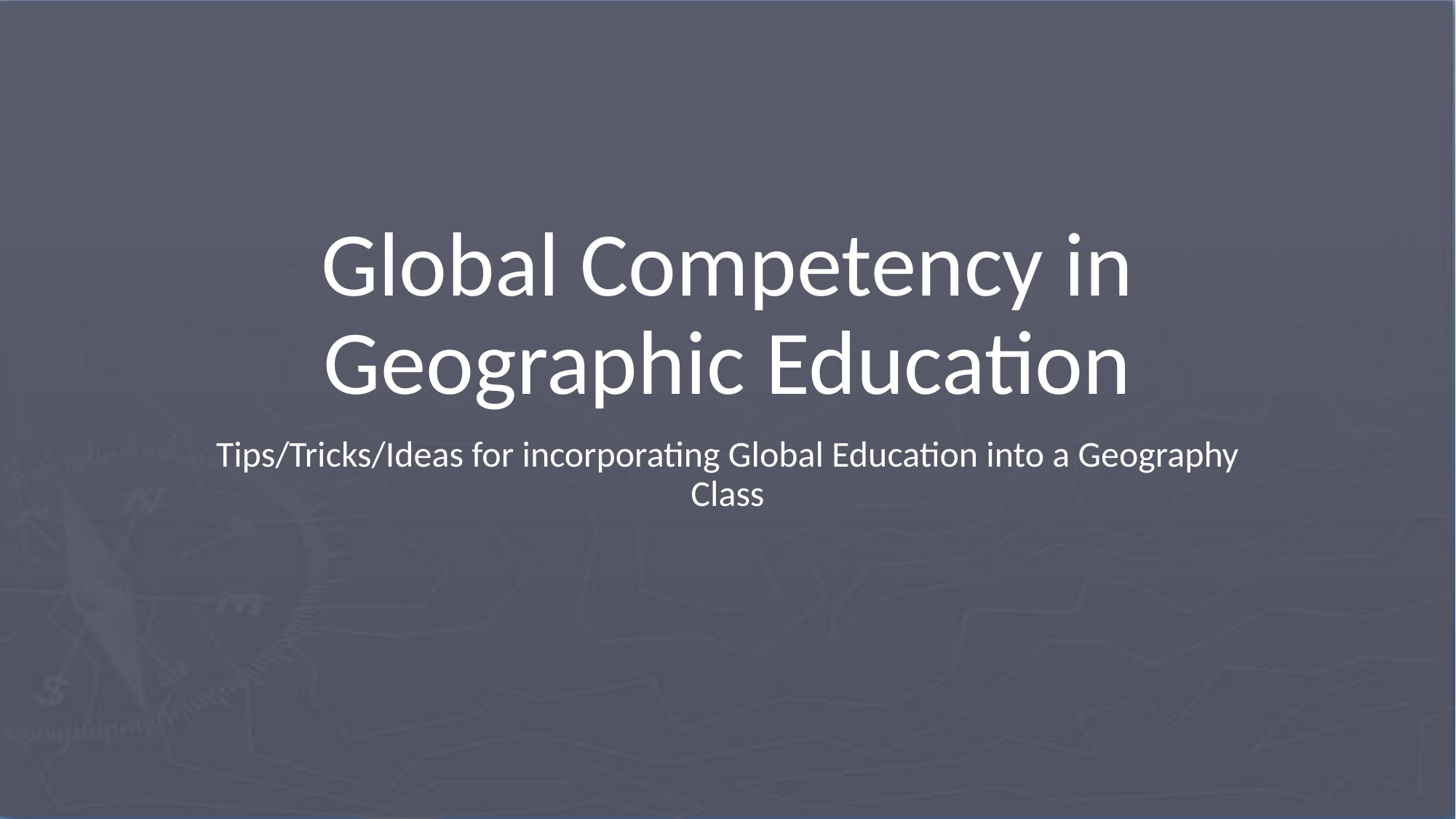

# Global Competency in Geographic Education
Tips/Tricks/Ideas for incorporating Global Education into a Geography Class